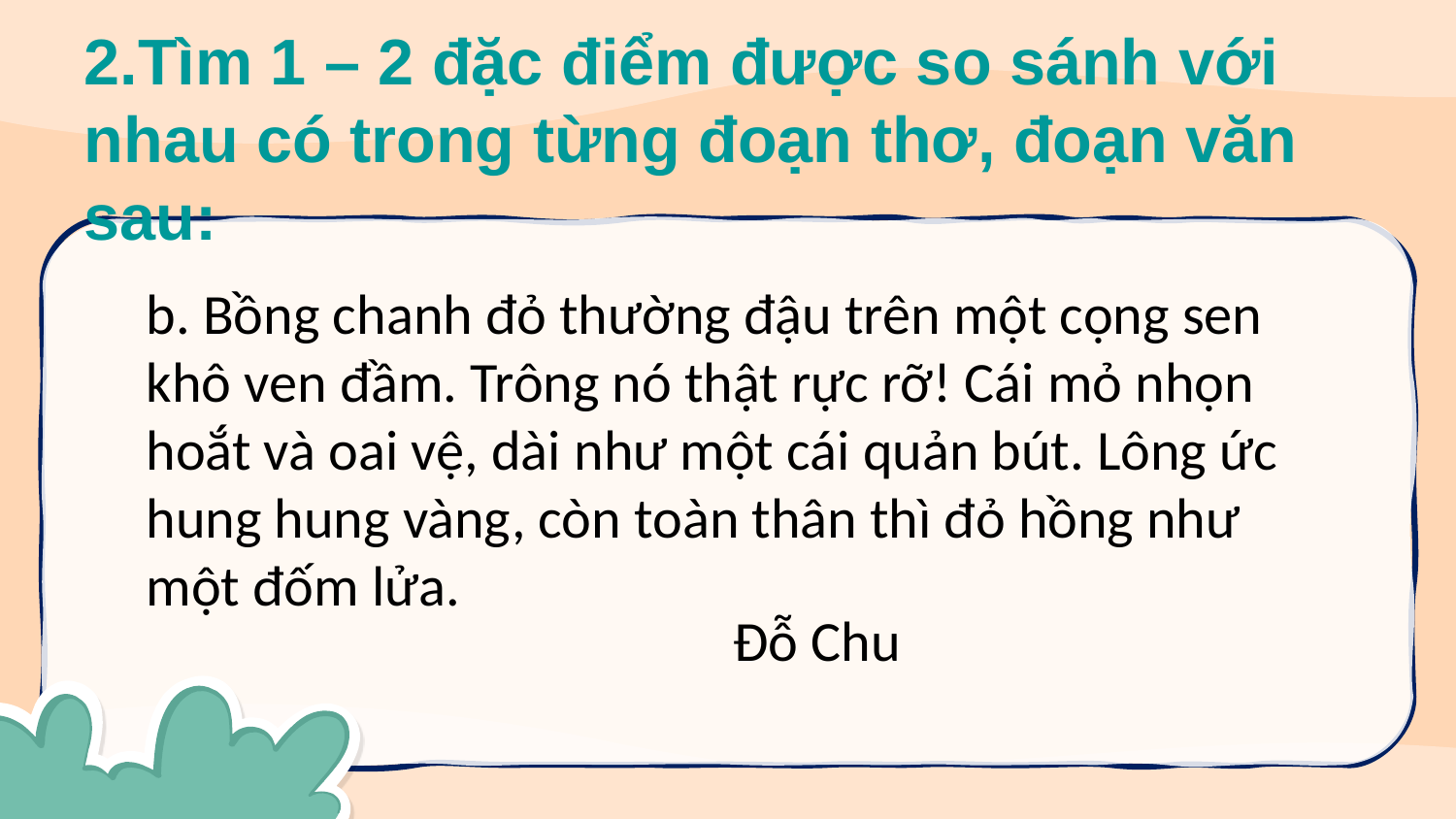

2.Tìm 1 – 2 đặc điểm được so sánh với nhau có trong từng đoạn thơ, đoạn văn sau:

b. Bồng chanh đỏ thường đậu trên một cọng sen khô ven đầm. Trông nó thật rực rỡ! Cái mỏ nhọn hoắt và oai vệ, dài như một cái quản bút. Lông ức hung hung vàng, còn toàn thân thì đỏ hồng như một đốm lửa.
Đỗ Chu